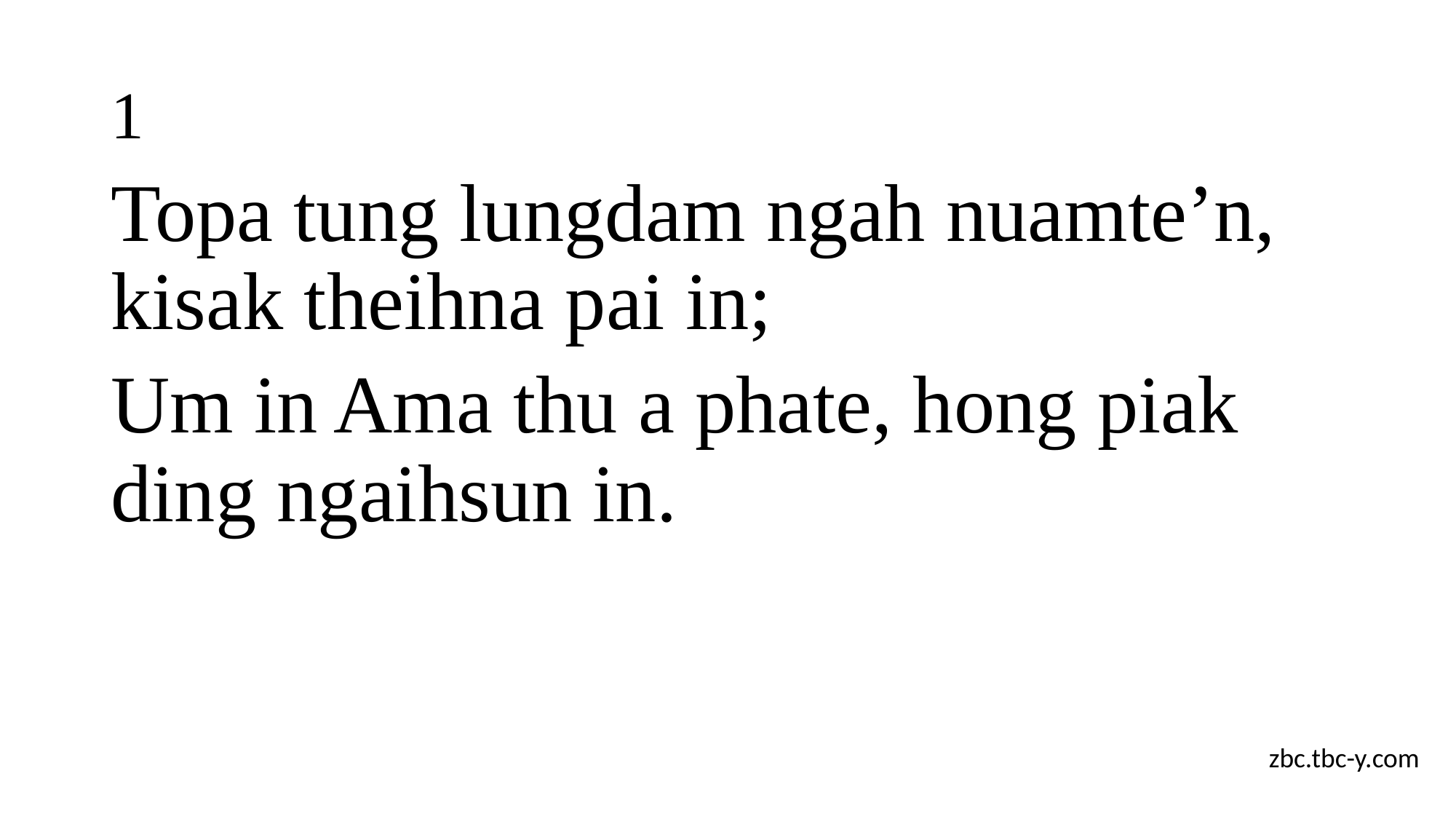

# 1
Topa tung lungdam ngah nuamte’n, kisak theihna pai in;
Um in Ama thu a phate, hong piak ding ngaihsun in.

zbc.tbc-y.com